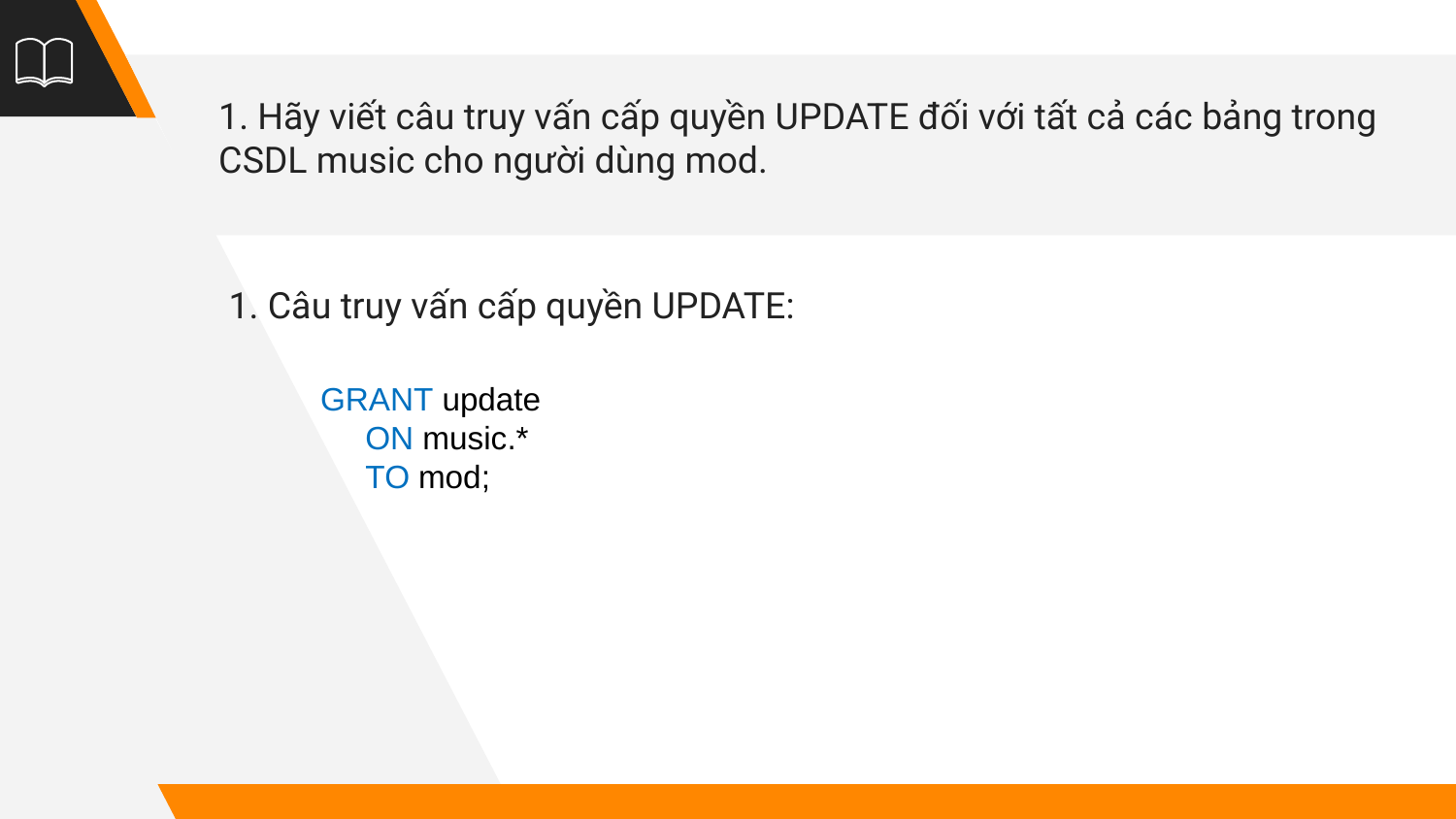

1. Hãy viết câu truy vấn cấp quyền UPDATE đối với tất cả các bảng trong CSDL music cho người dùng mod.
1. Câu truy vấn cấp quyền UPDATE:
GRANT update
     ON music.*
     TO mod;